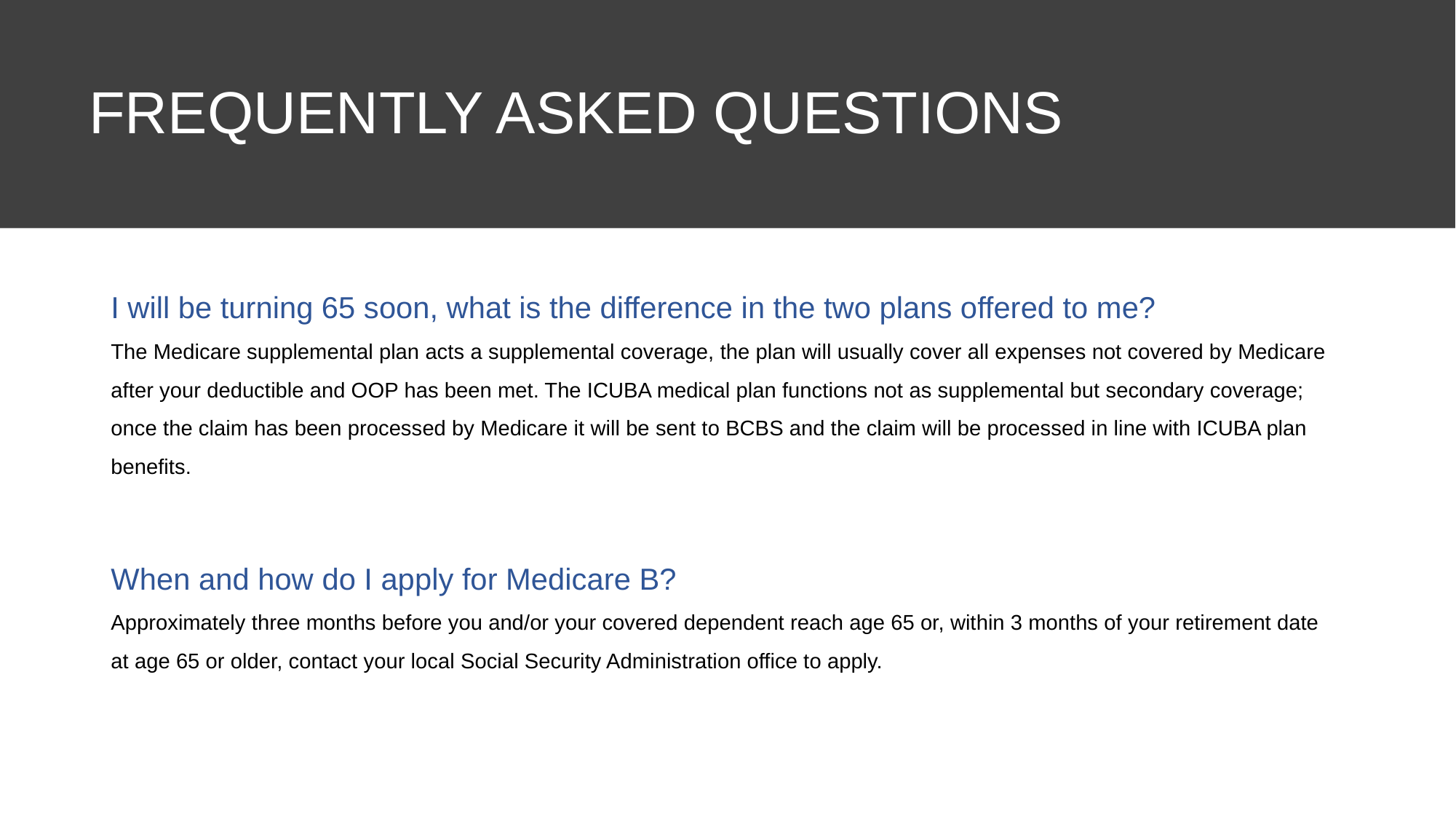

FREQUENTLY ASKED QUESTIONS
I will be turning 65 soon, what is the difference in the two plans offered to me?
The Medicare supplemental plan acts a supplemental coverage, the plan will usually cover all expenses not covered by Medicare after your deductible and OOP has been met. The ICUBA medical plan functions not as supplemental but secondary coverage; once the claim has been processed by Medicare it will be sent to BCBS and the claim will be processed in line with ICUBA plan benefits.

When and how do I apply for Medicare B?
Approximately three months before you and/or your covered dependent reach age 65 or, within 3 months of your retirement date at age 65 or older, contact your local Social Security Administration office to apply.